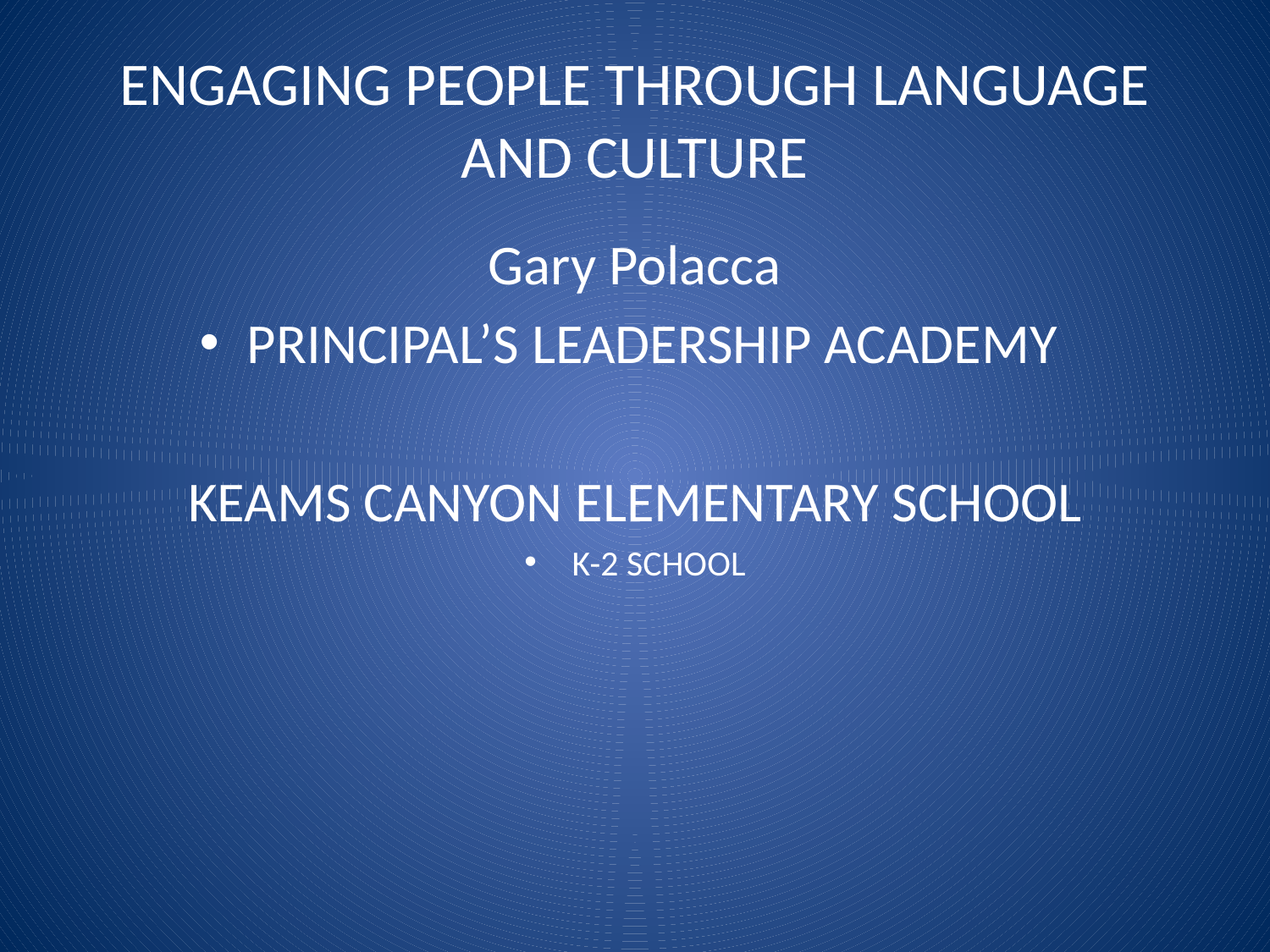

# ENGAGING PEOPLE THROUGH LANGUAGE AND CULTURE
Gary Polacca
PRINCIPAL’S LEADERSHIP ACADEMY

KEAMS CANYON ELEMENTARY SCHOOL
K-2 SCHOOL